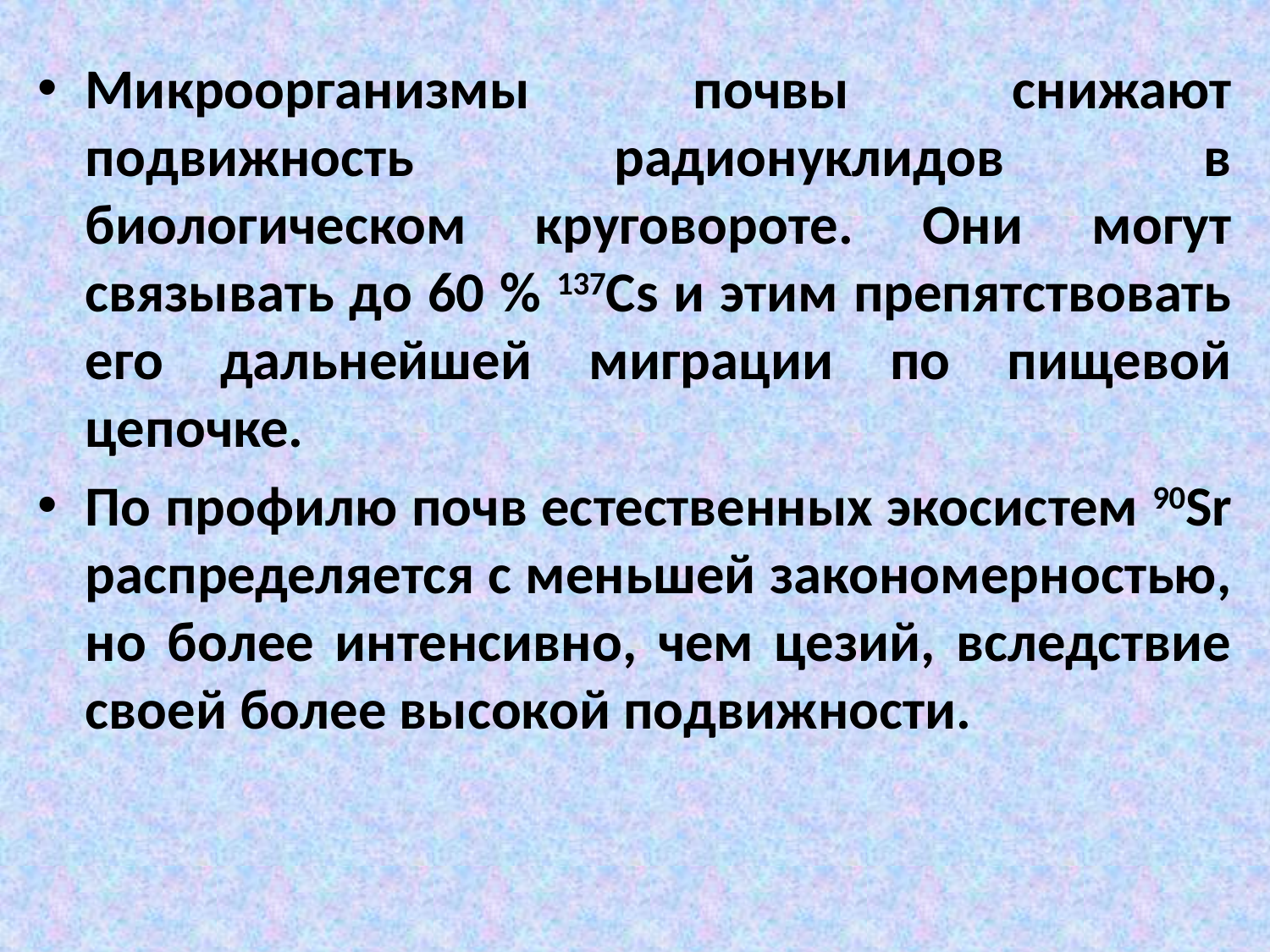

Микроорганизмы почвы снижают подвижность радионуклидов в биологическом круговороте. Они могут связывать до 60 % 137Cs и этим препятствовать его дальнейшей миграции по пищевой цепочке.
По профилю почв естественных экосистем 90Sr распределяется с меньшей закономерностью, но более интенсивно, чем цезий, вследствие своей более высокой подвижности.
#